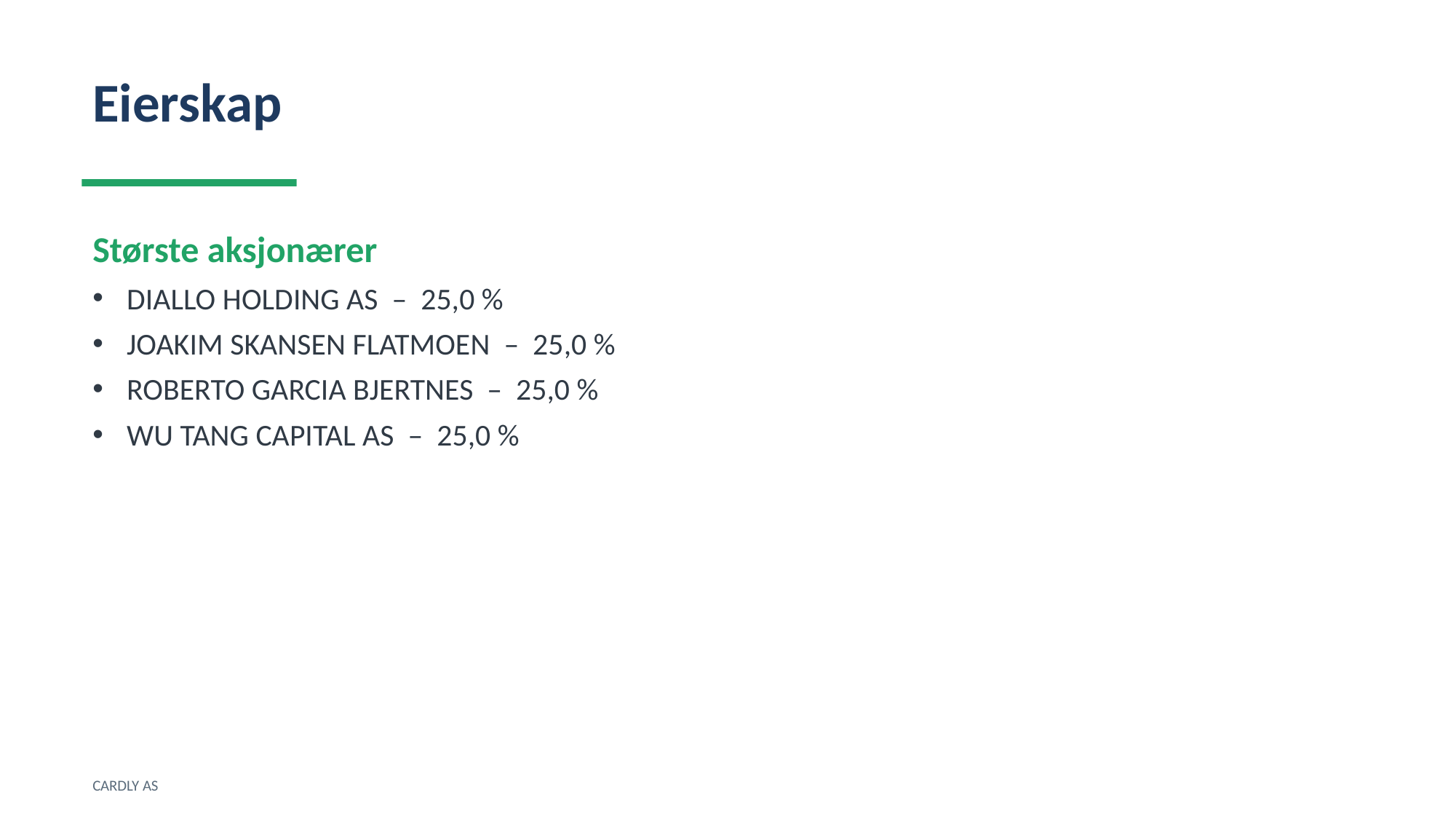

Eierskap

Største aksjonærer
DIALLO HOLDING AS  –  25,0 %
JOAKIM SKANSEN FLATMOEN  –  25,0 %
ROBERTO GARCIA BJERTNES  –  25,0 %
WU TANG CAPITAL AS  –  25,0 %
CARDLY AS